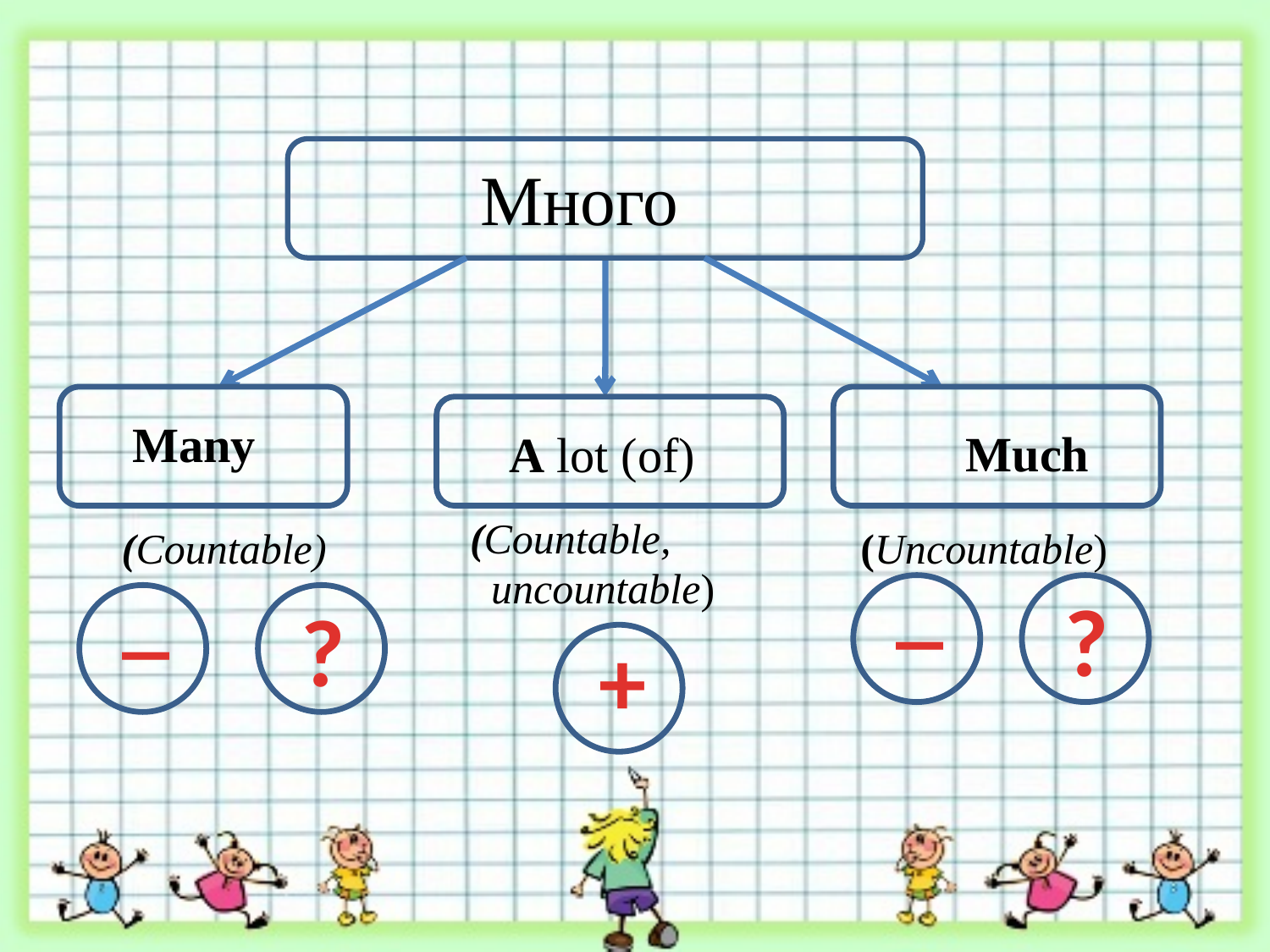

Много

Many
A lot (of)
Much
(Countable,
(Countable)
(Uncountable)
_

_

uncountable)

?

?
+